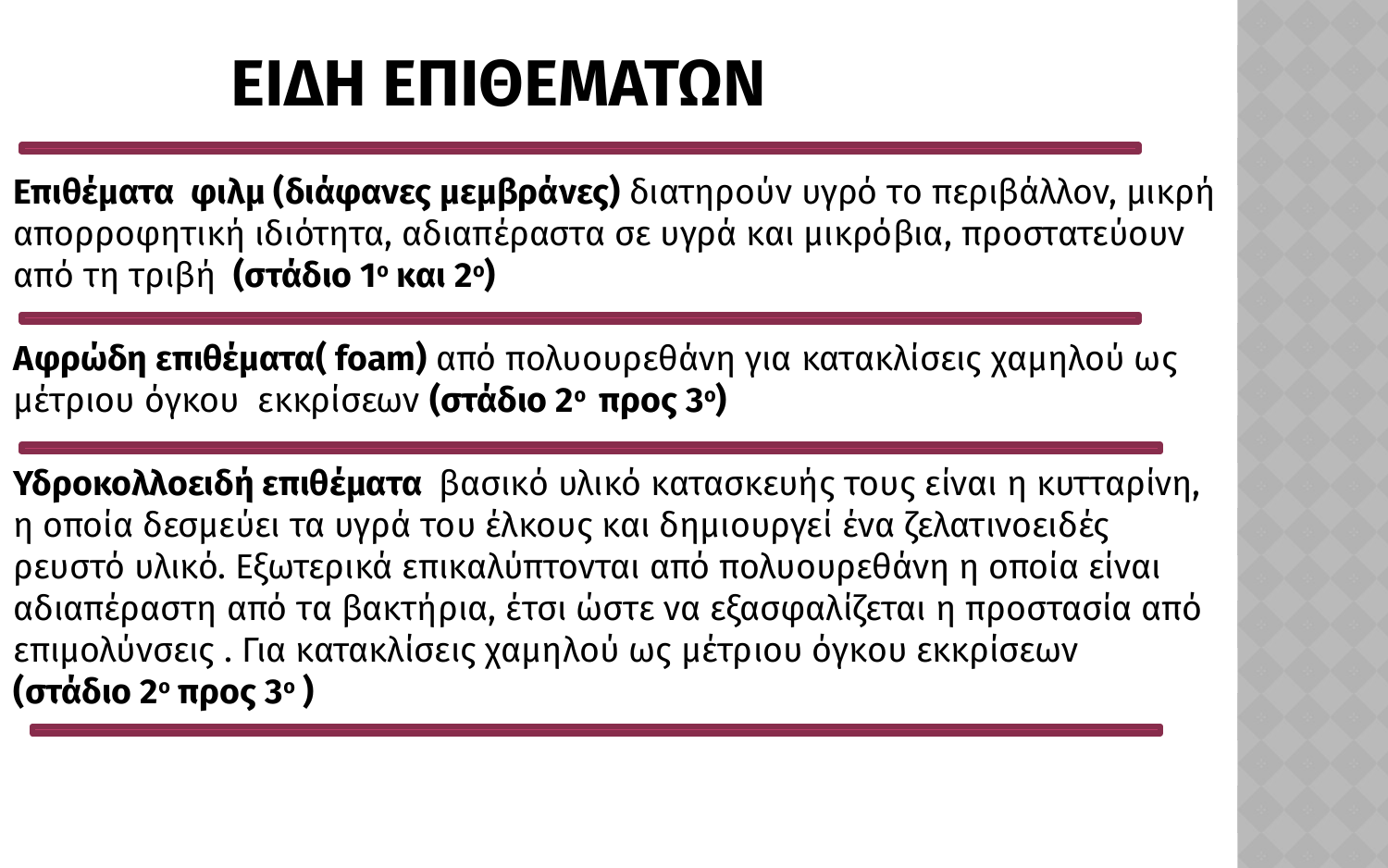

# ΕΙΔΗ ΕπιθεμΑτων

Επιθέματα  φιλμ (διάφανες μεμβράνες) διατηρούν υγρό το περιβάλλον, μικρή απορροφητική ιδιότητα, αδιαπέραστα σε υγρά και μικρόβια, προστατεύουν από τη τριβή  (στάδιο 1ο και 2ο)

Αφρώδη επιθέματα( foam) από πολυουρεθάνη για κατακλίσεις χαμηλού ως μέτριου όγκου  εκκρίσεων (στάδιο 2ο  προς 3ο)

Υδροκολλοειδή επιθέματα  βασικό υλικό κατασκευής τους είναι η κυτταρίνη, η οποία δεσμεύει τα υγρά του έλκους και δημιουργεί ένα ζελατινοειδές ρευστό υλικό. Εξωτερικά επικαλύπτονται από πολυουρεθάνη η οποία είναι αδιαπέραστη από τα βακτήρια, έτσι ώστε να εξασφαλίζεται η προστασία από επιμολύνσεις . Για κατακλίσεις χαμηλού ως μέτριου όγκου εκκρίσεων
(στάδιο 2ο προς 3ο )